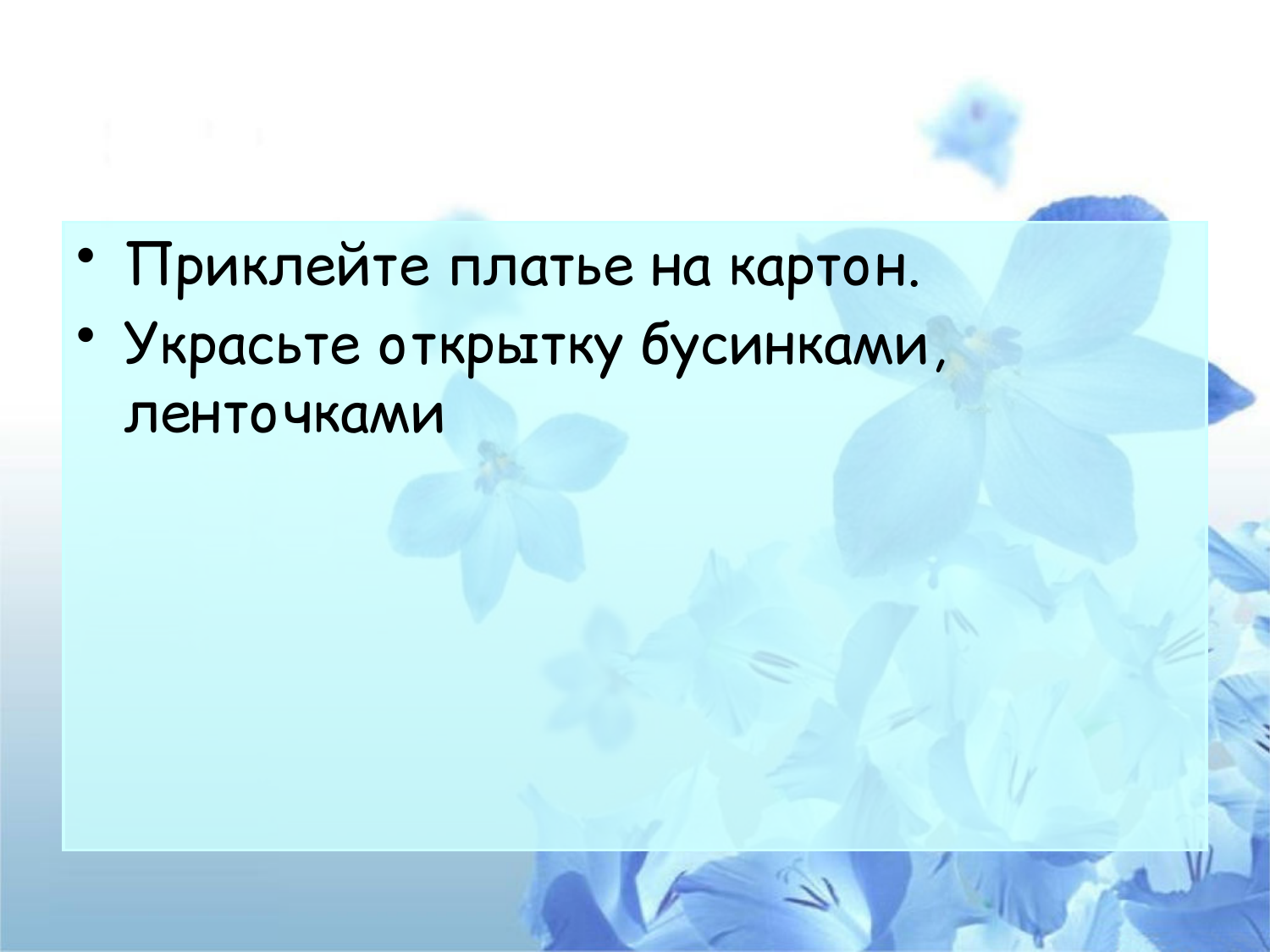

Приклейте платье на картон.
Украсьте открытку бусинками, ленточками